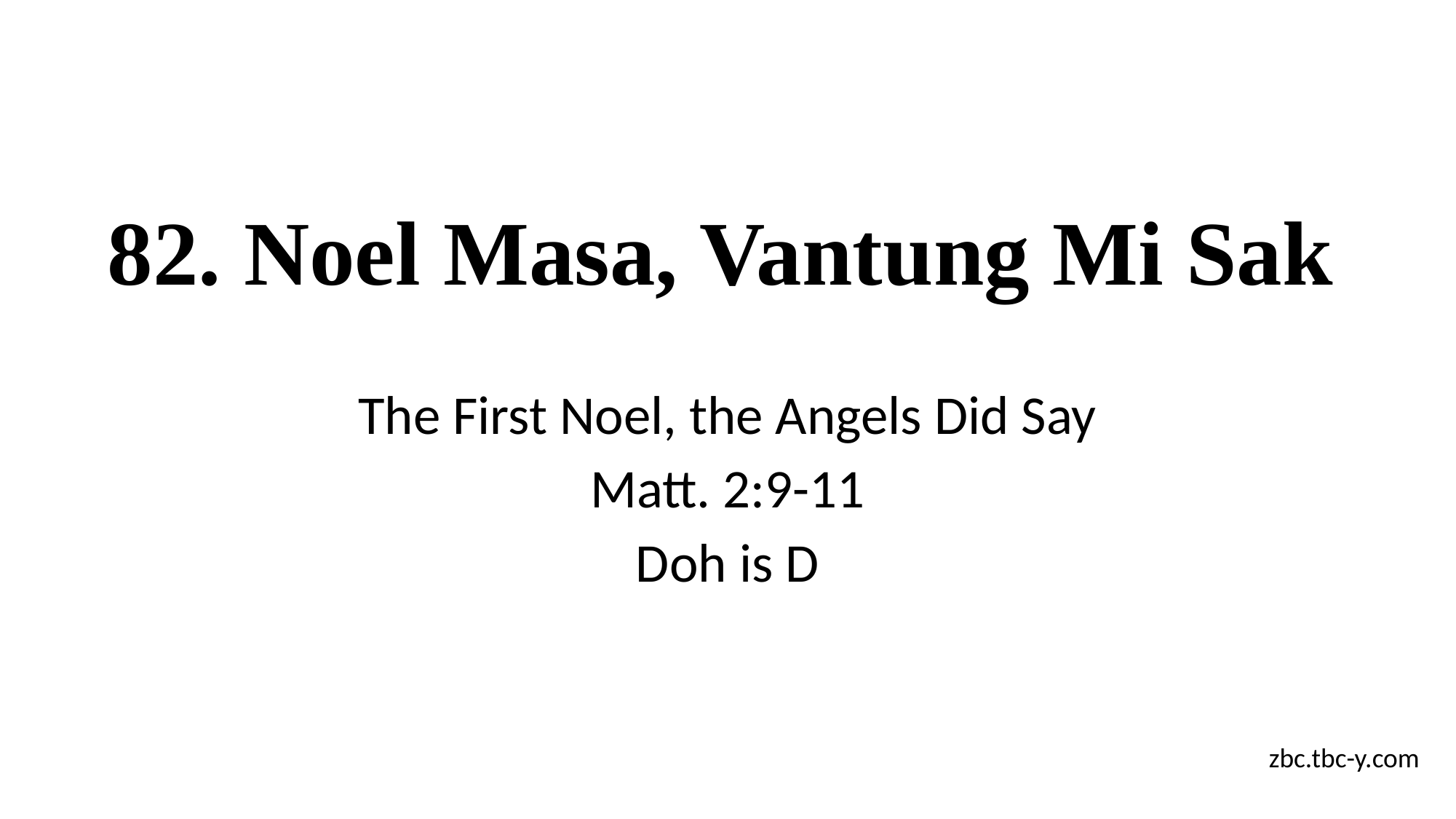

# 82. Noel Masa, Vantung Mi Sak
The First Noel, the Angels Did Say
Matt. 2:9-11
Doh is D

zbc.tbc-y.com